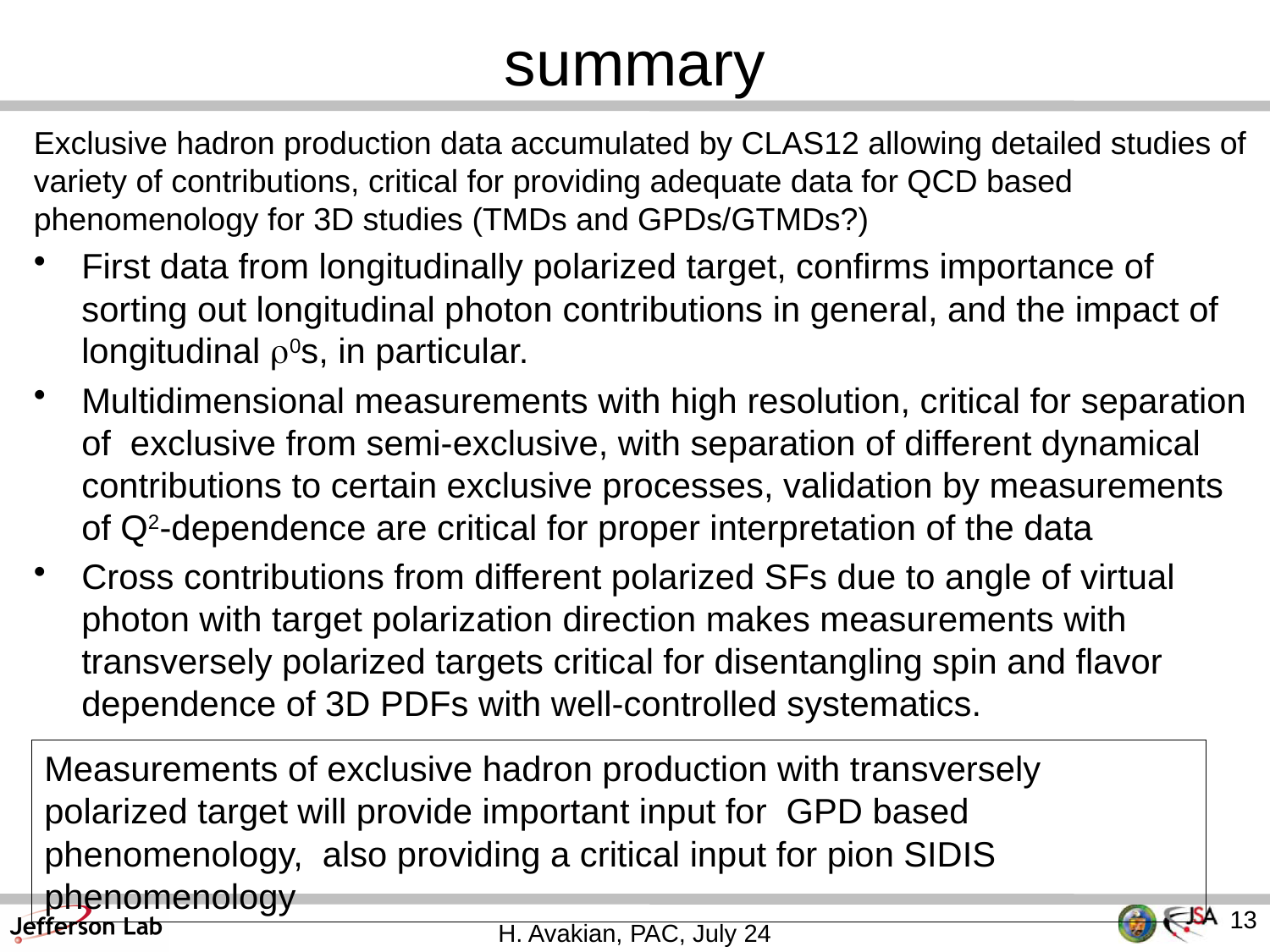

# summary
Exclusive hadron production data accumulated by CLAS12 allowing detailed studies of variety of contributions, critical for providing adequate data for QCD based phenomenology for 3D studies (TMDs and GPDs/GTMDs?)
First data from longitudinally polarized target, confirms importance of sorting out longitudinal photon contributions in general, and the impact of longitudinal ρ0s, in particular.
Multidimensional measurements with high resolution, critical for separation of  exclusive from semi-exclusive, with separation of different dynamical contributions to certain exclusive processes, validation by measurements of Q2-dependence are critical for proper interpretation of the data
Cross contributions from different polarized SFs due to angle of virtual photon with target polarization direction makes measurements with transversely polarized targets critical for disentangling spin and flavor dependence of 3D PDFs with well-controlled systematics.
Measurements of exclusive hadron production with transversely polarized target will provide important input for  GPD based phenomenology,  also providing a critical input for pion SIDIS phenomenology
13
H. Avakian, PAC, July 24